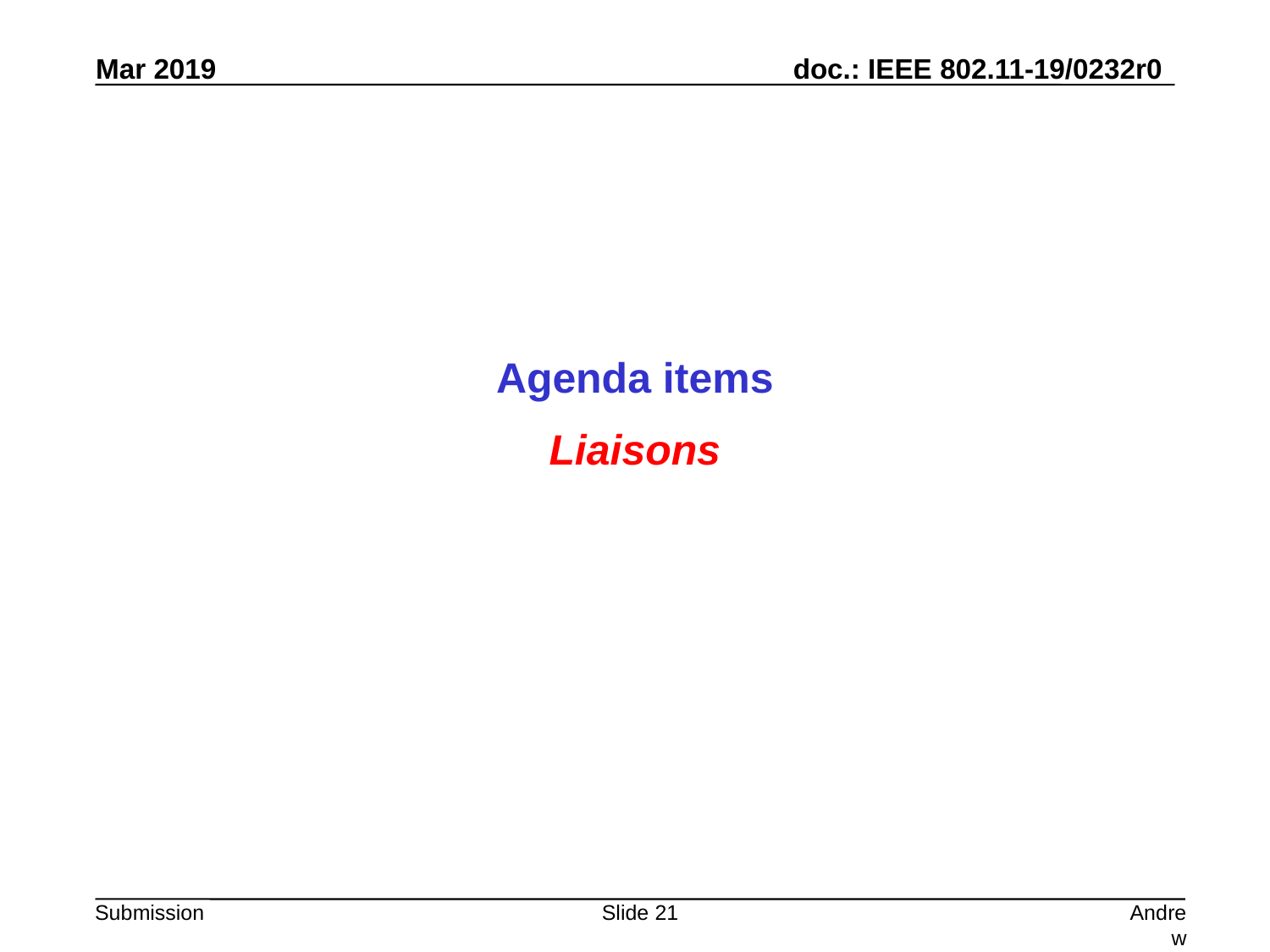

Agenda items
Liaisons
Slide 21
Andrew Myles, Cisco